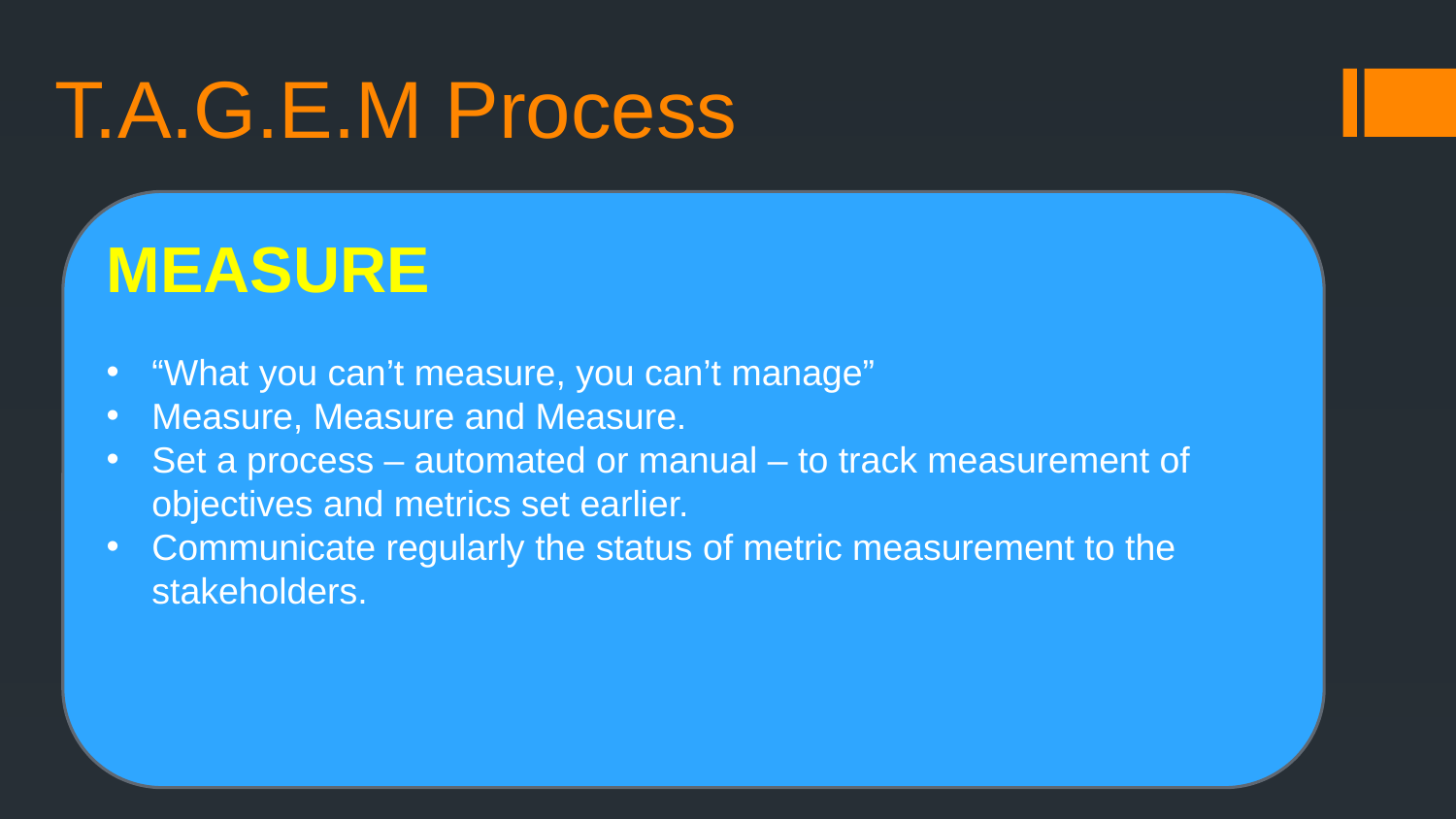

# T.A.G.E.M Process
MEASURE

“What you can’t measure, you can’t manage”
Measure, Measure and Measure.
Set a process – automated or manual – to track measurement of objectives and metrics set earlier.
Communicate regularly the status of metric measurement to the stakeholders.